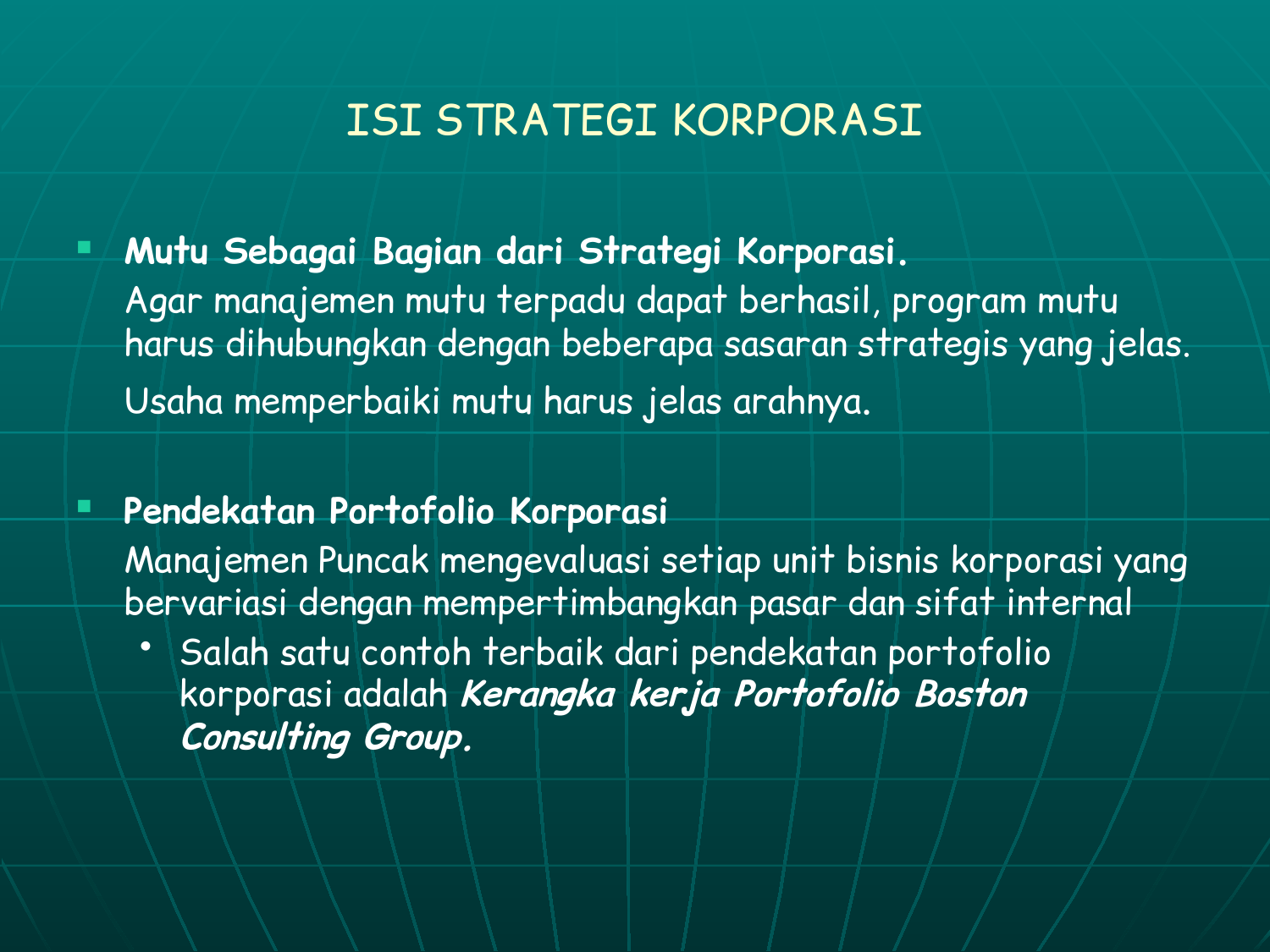

# ISI STRATEGI KORPORASI
Mutu Sebagai Bagian dari Strategi Korporasi.
	Agar manajemen mutu terpadu dapat berhasil, program mutu harus dihubungkan dengan beberapa sasaran strategis yang jelas.
	Usaha memperbaiki mutu harus jelas arahnya.

Pendekatan Portofolio Korporasi
	Manajemen Puncak mengevaluasi setiap unit bisnis korporasi yang bervariasi dengan mempertimbangkan pasar dan sifat internal
Salah satu contoh terbaik dari pendekatan portofolio korporasi adalah Kerangka kerja Portofolio Boston Consulting Group.